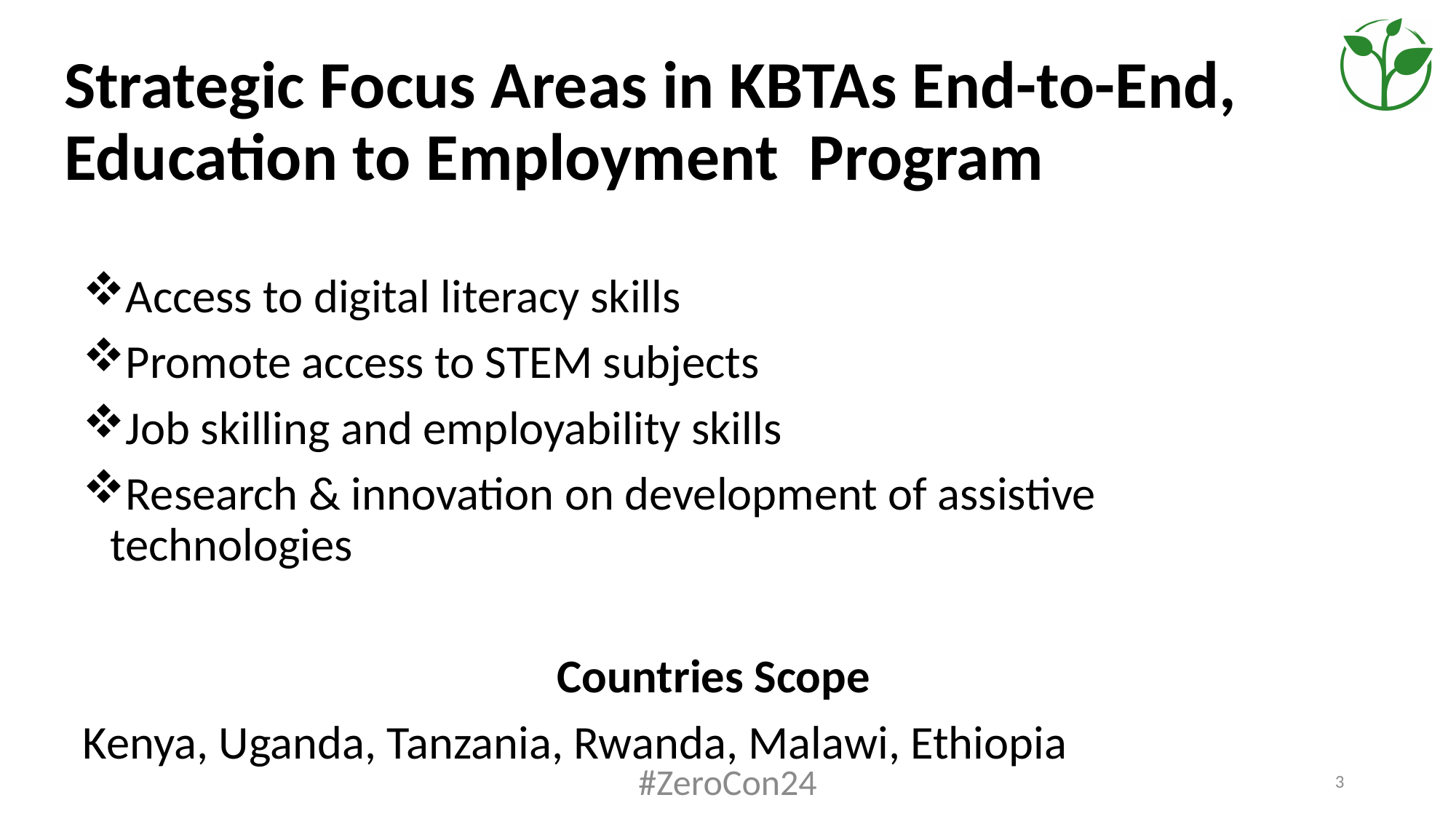

# Strategic Focus Areas in KBTAs End-to-End, Education to Employment  Program
Access to digital literacy skills
Promote access to STEM subjects
Job skilling and employability skills
Research & innovation on development of assistive technologies

Countries Scope
Kenya, Uganda, Tanzania, Rwanda, Malawi, Ethiopia

#ZeroCon24
3